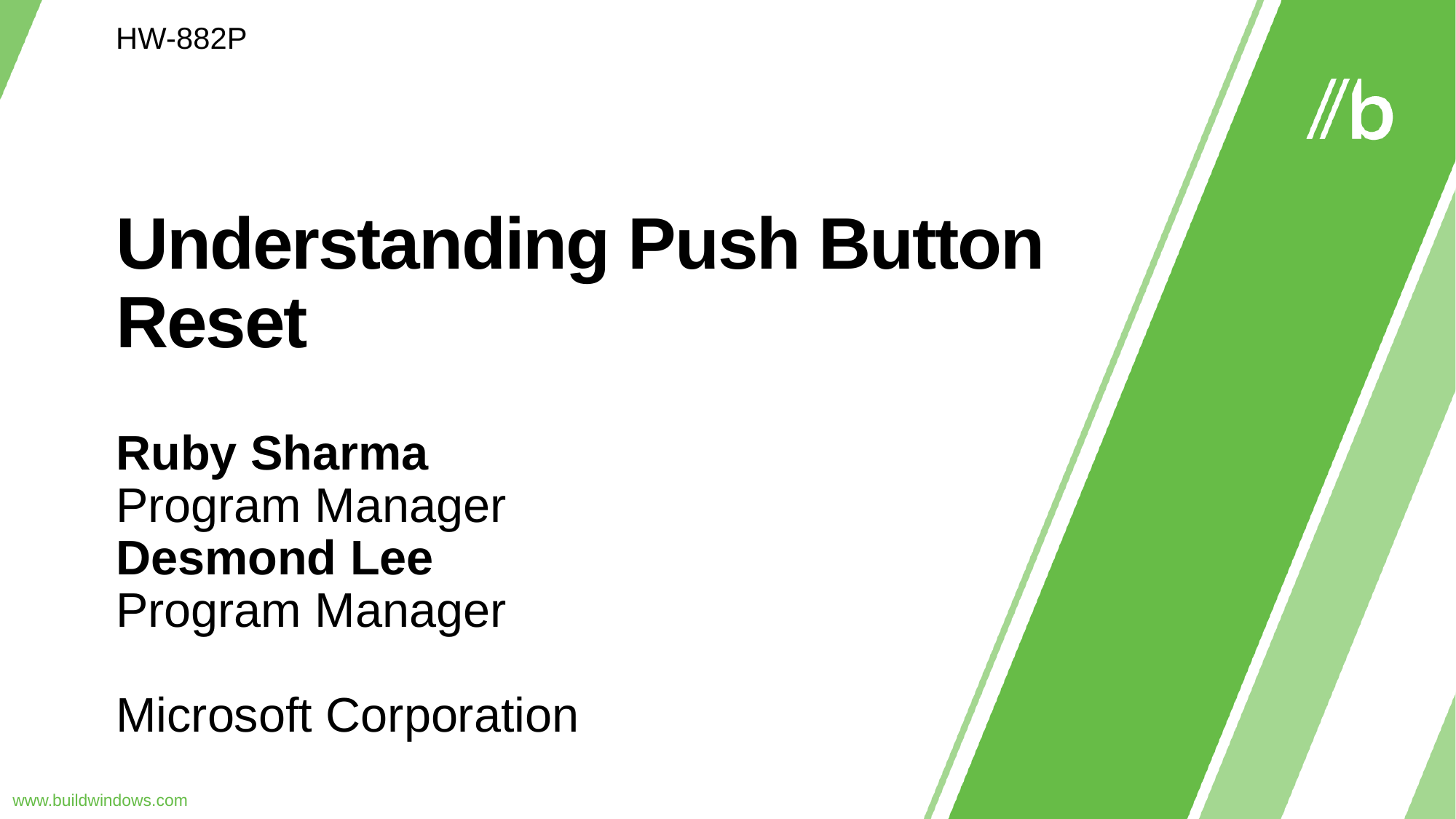

HW-882P
# Understanding Push Button Reset
Ruby Sharma
Program Manager
Desmond Lee
Program Manager

Microsoft Corporation